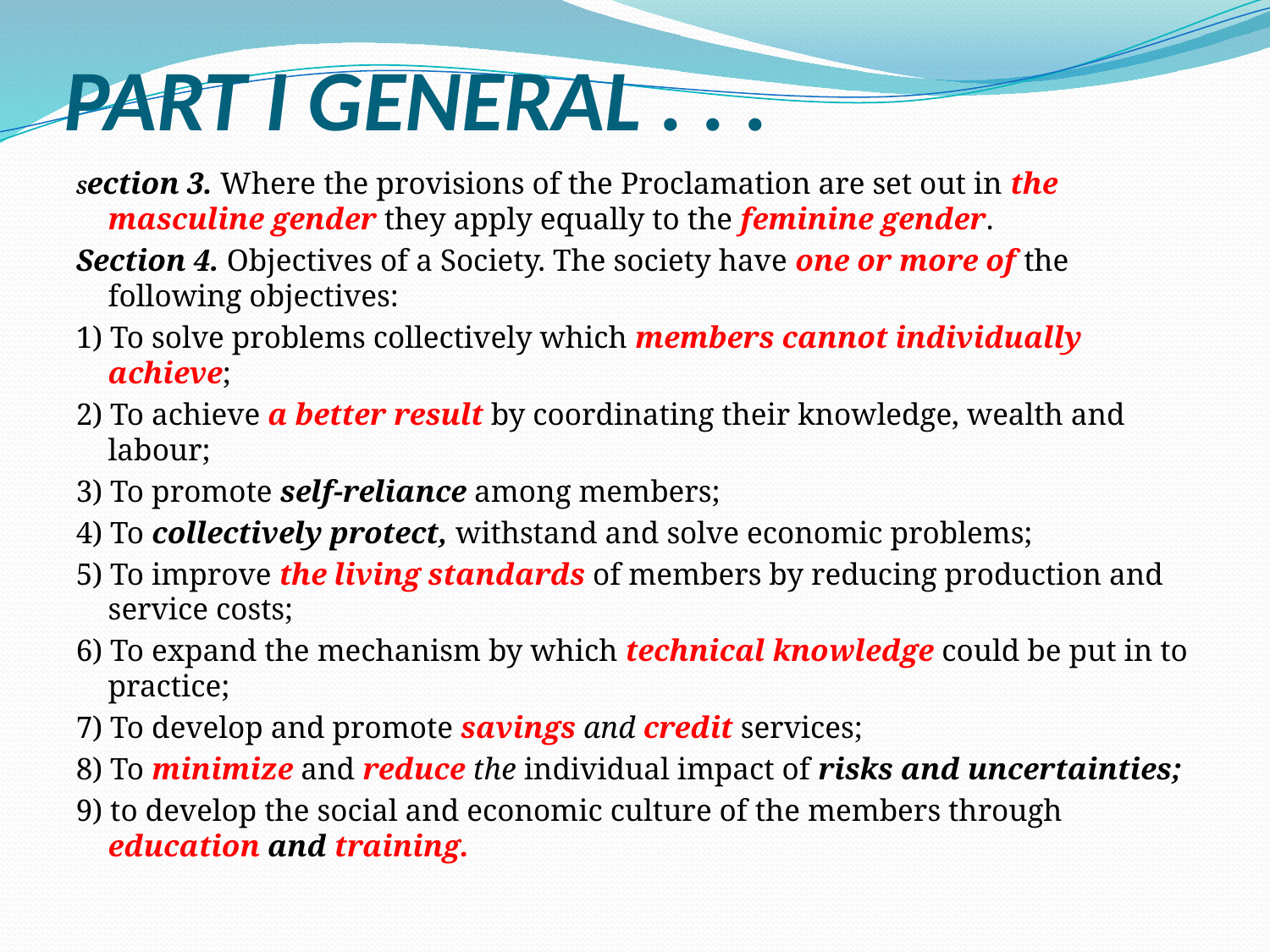

# PART I GENERAL . . .
Section 3. Where the provisions of the Proclamation are set out in the masculine gender they apply equally to the feminine gender.
Section 4. Objectives of a Society. The society have one or more of the following objectives:
1) To solve problems collectively which members cannot individually achieve;
2) To achieve a better result by coordinating their knowledge, wealth and labour;
3) To promote self-reliance among members;
4) To collectively protect, withstand and solve economic problems;
5) To improve the living standards of members by reducing production and service costs;
6) To expand the mechanism by which technical knowledge could be put in to practice;
7) To develop and promote savings and credit services;
8) To minimize and reduce the individual impact of risks and uncertainties;
9) to develop the social and economic culture of the members through education and training.